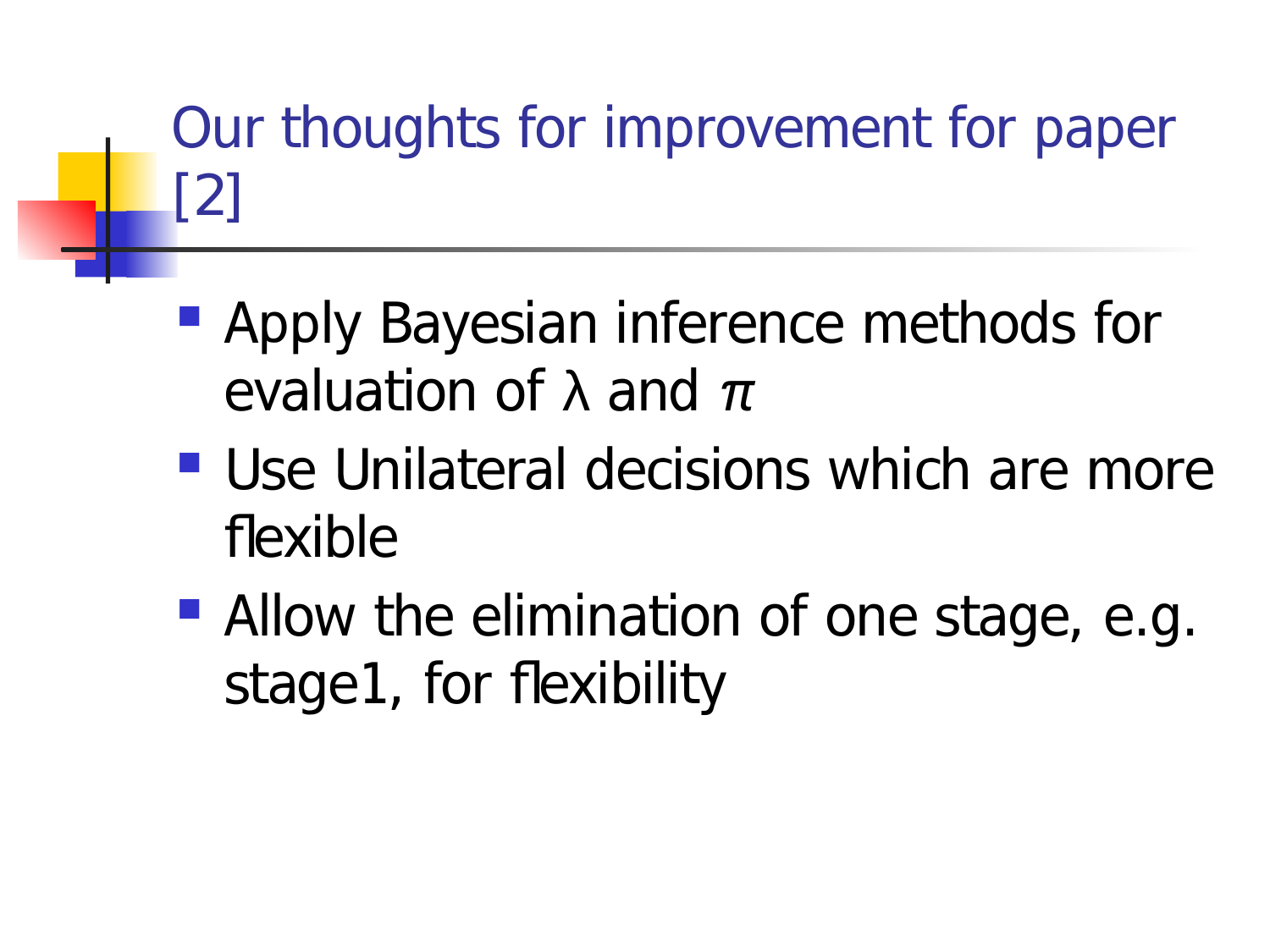

# Our thoughts for improvement for paper [2]
Apply Bayesian inference methods for evaluation of λ and π
Use Unilateral decisions which are more flexible
Allow the elimination of one stage, e.g. stage1, for flexibility